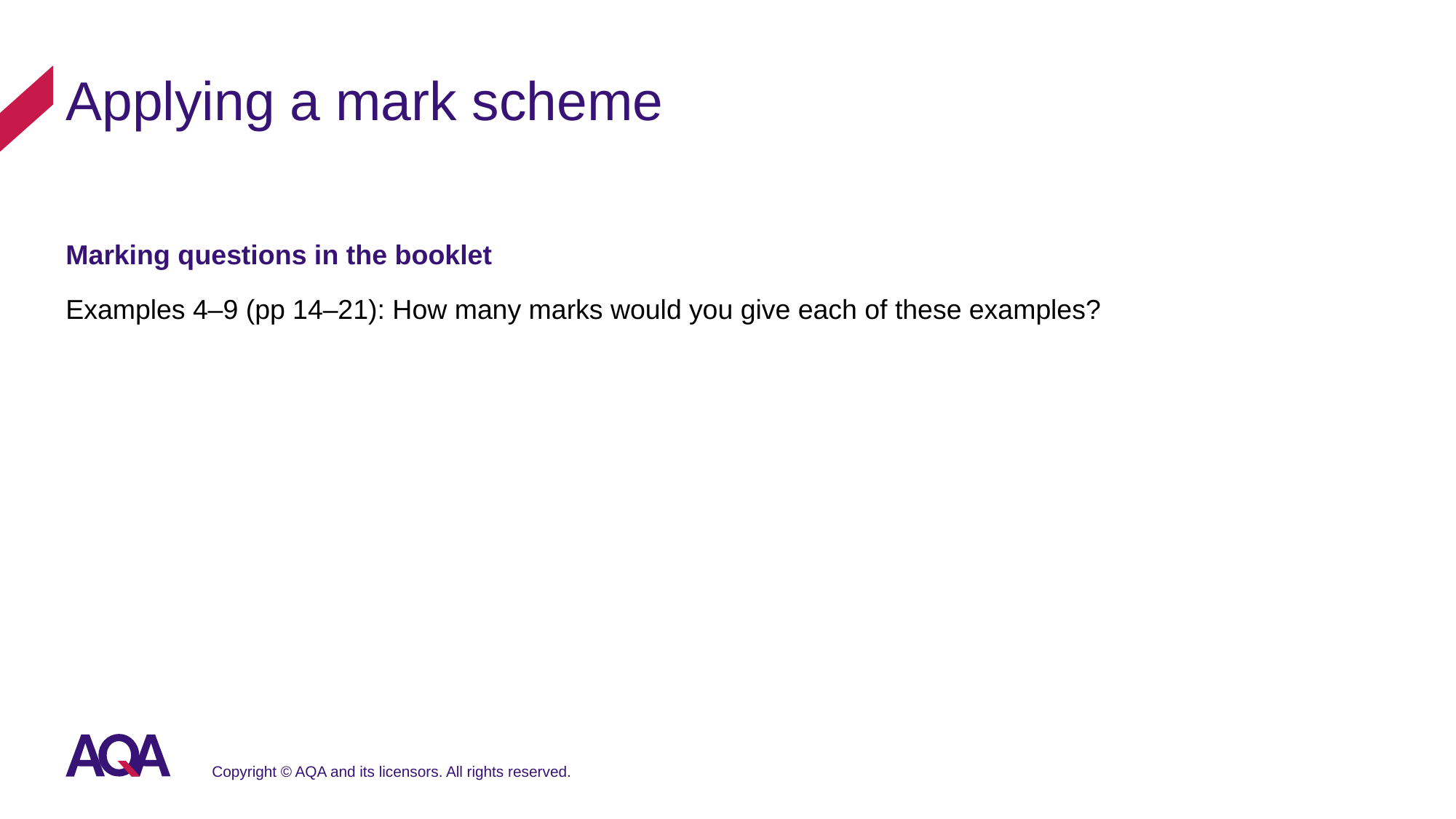

# Applying a mark scheme
Marking questions in the booklet
Examples 4–9 (pp 14–21): How many marks would you give each of these examples?
Copyright © AQA and its licensors. All rights reserved.